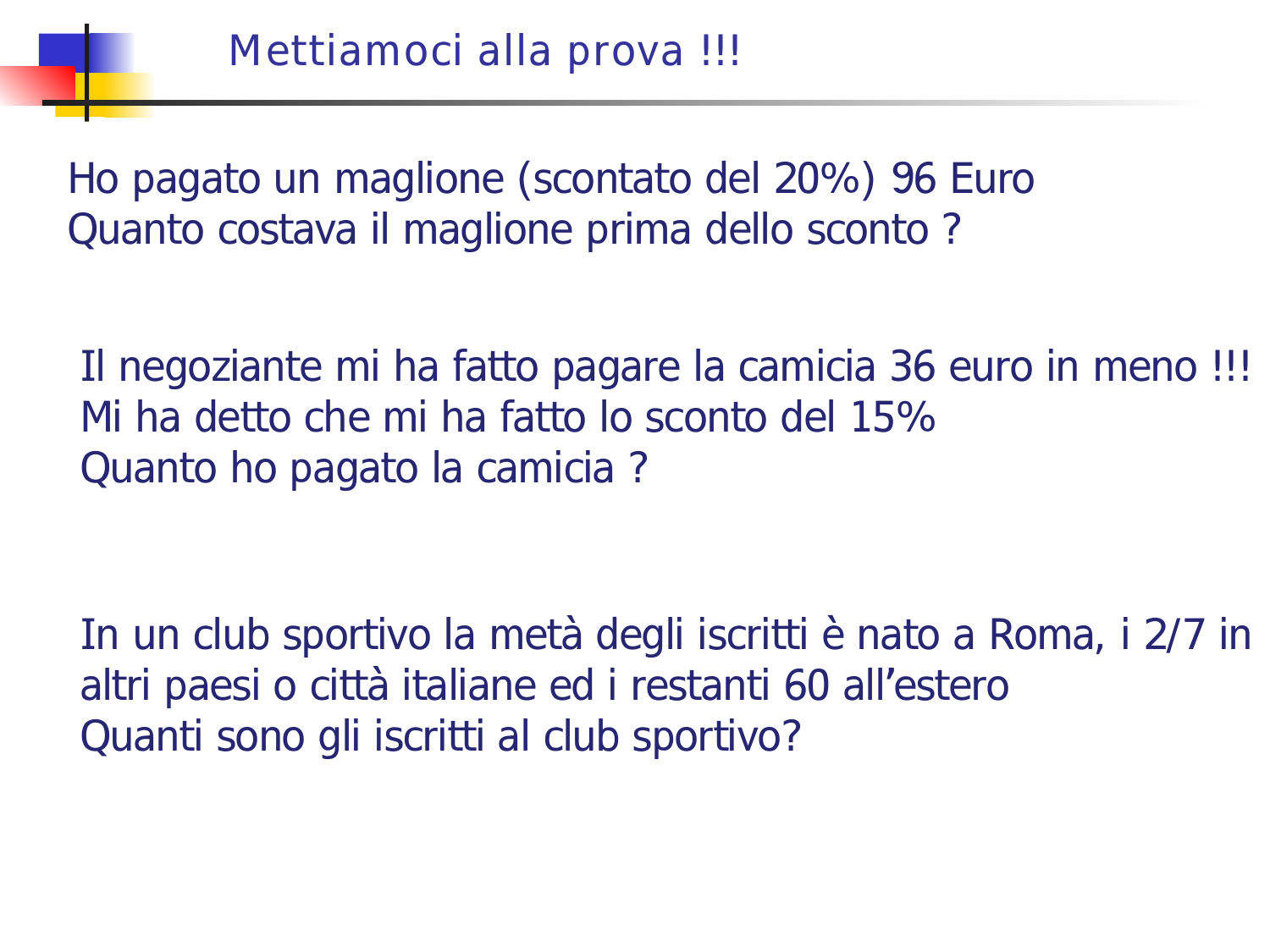

Mettiamoci alla prova !!!

Ho pagato un maglione (scontato del 20%) 96 Euro
Quanto costava il maglione prima dello sconto ?
Il negoziante mi ha fatto pagare la camicia 36 euro in meno !!!
Mi ha detto che mi ha fatto lo sconto del 15%
Quanto ho pagato la camicia ?
In un club sportivo la metà degli iscritti è nato a Roma, i 2/7 in altri paesi o città italiane ed i restanti 60 all’estero
Quanti sono gli iscritti al club sportivo?